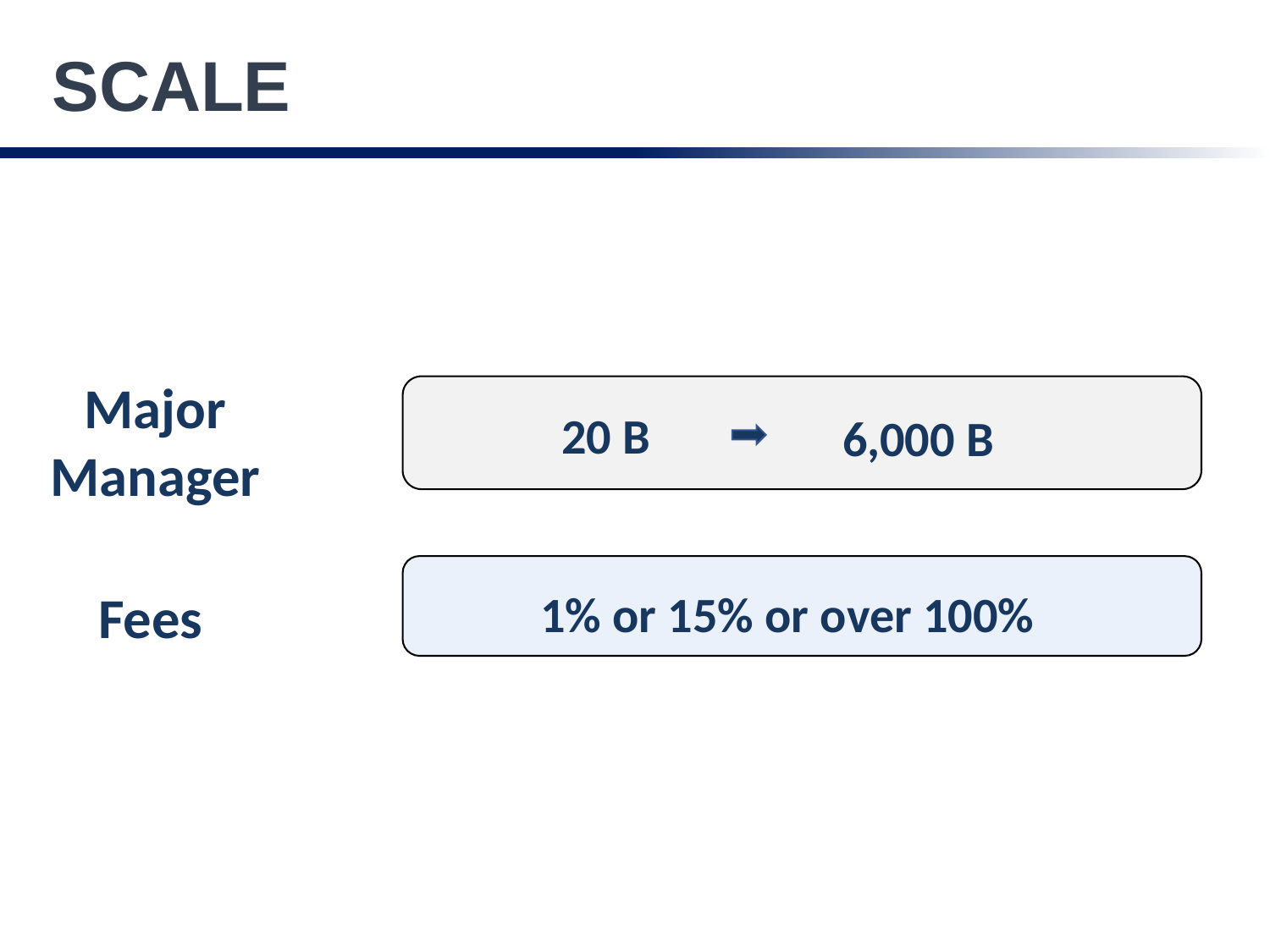

SCALE

Major Manager

6,000 B
20 B

Fees

1% or 15% or over 100%